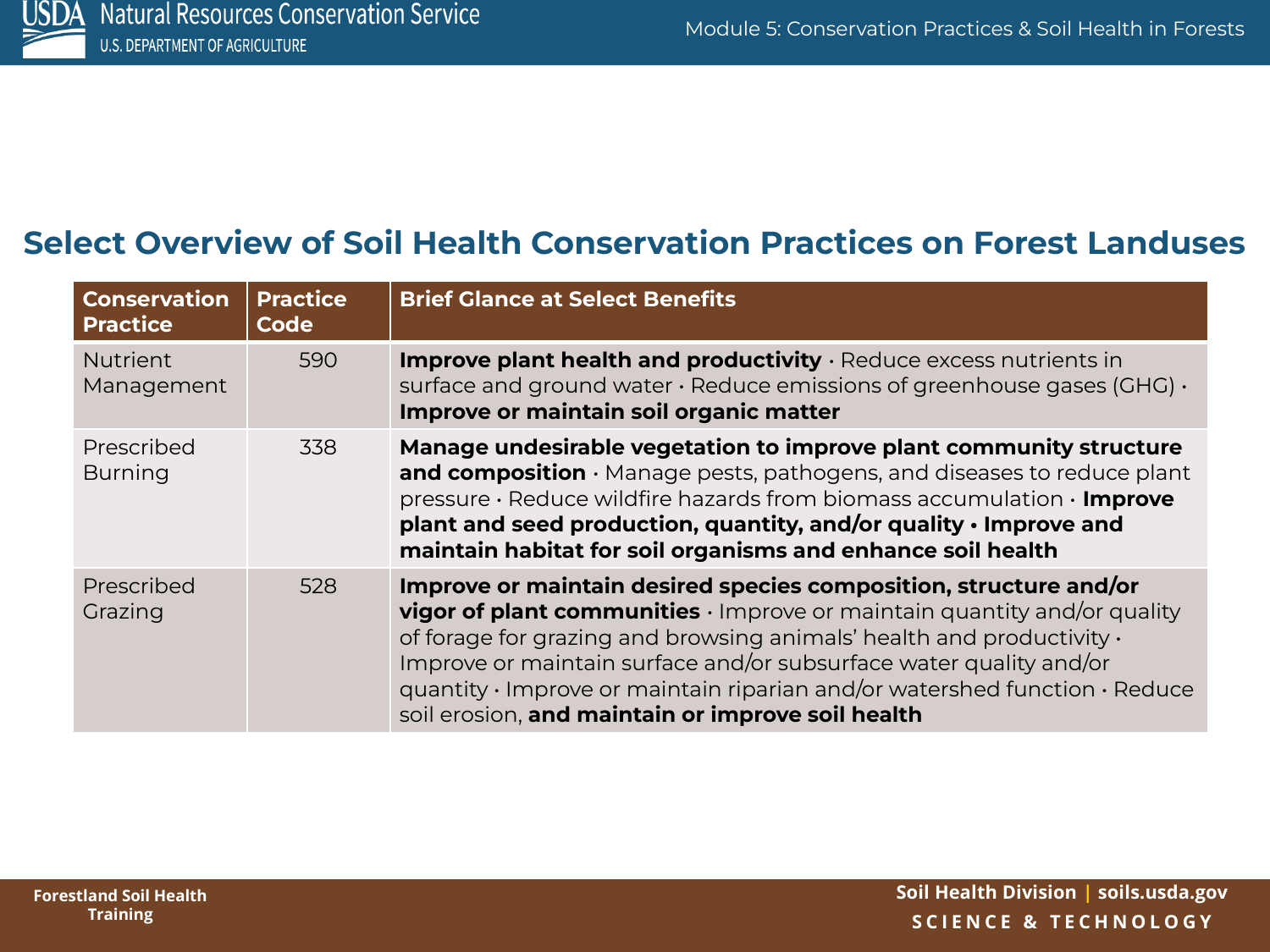

# Select Overview of Soil Health Conservation Practices on Forest Landuses
| Conservation Practice | Practice Code | Brief Glance at Select Benefits |
| --- | --- | --- |
| Nutrient Management | 590 | Improve plant health and productivity • Reduce excess nutrients in surface and ground water • Reduce emissions of greenhouse gases (GHG) • Improve or maintain soil organic matter |
| Prescribed Burning | 338 | Manage undesirable vegetation to improve plant community structure and composition • Manage pests, pathogens, and diseases to reduce plant pressure • Reduce wildfire hazards from biomass accumulation • Improve plant and seed production, quantity, and/or quality • Improve and maintain habitat for soil organisms and enhance soil health |
| Prescribed Grazing | 528 | Improve or maintain desired species composition, structure and/or vigor of plant communities • Improve or maintain quantity and/or quality of forage for grazing and browsing animals’ health and productivity • Improve or maintain surface and/or subsurface water quality and/or quantity • Improve or maintain riparian and/or watershed function • Reduce soil erosion, and maintain or improve soil health |